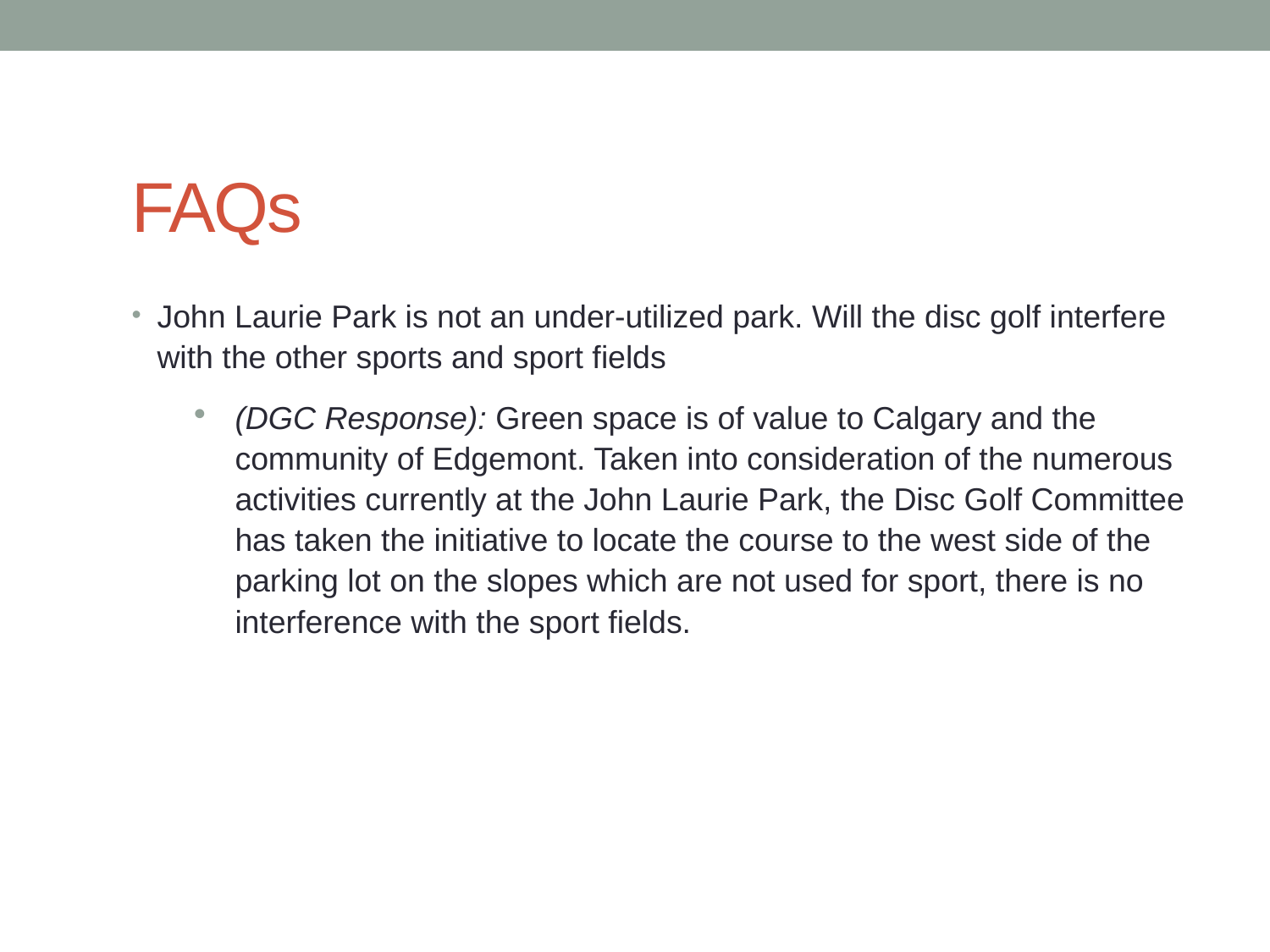

# FAQs

John Laurie Park is not an under-utilized park. Will the disc golf interfere with the other sports and sport fields
(DGC Response): Green space is of value to Calgary and the community of Edgemont. Taken into consideration of the numerous activities currently at the John Laurie Park, the Disc Golf Committee has taken the initiative to locate the course to the west side of the parking lot on the slopes which are not used for sport, there is no interference with the sport fields.